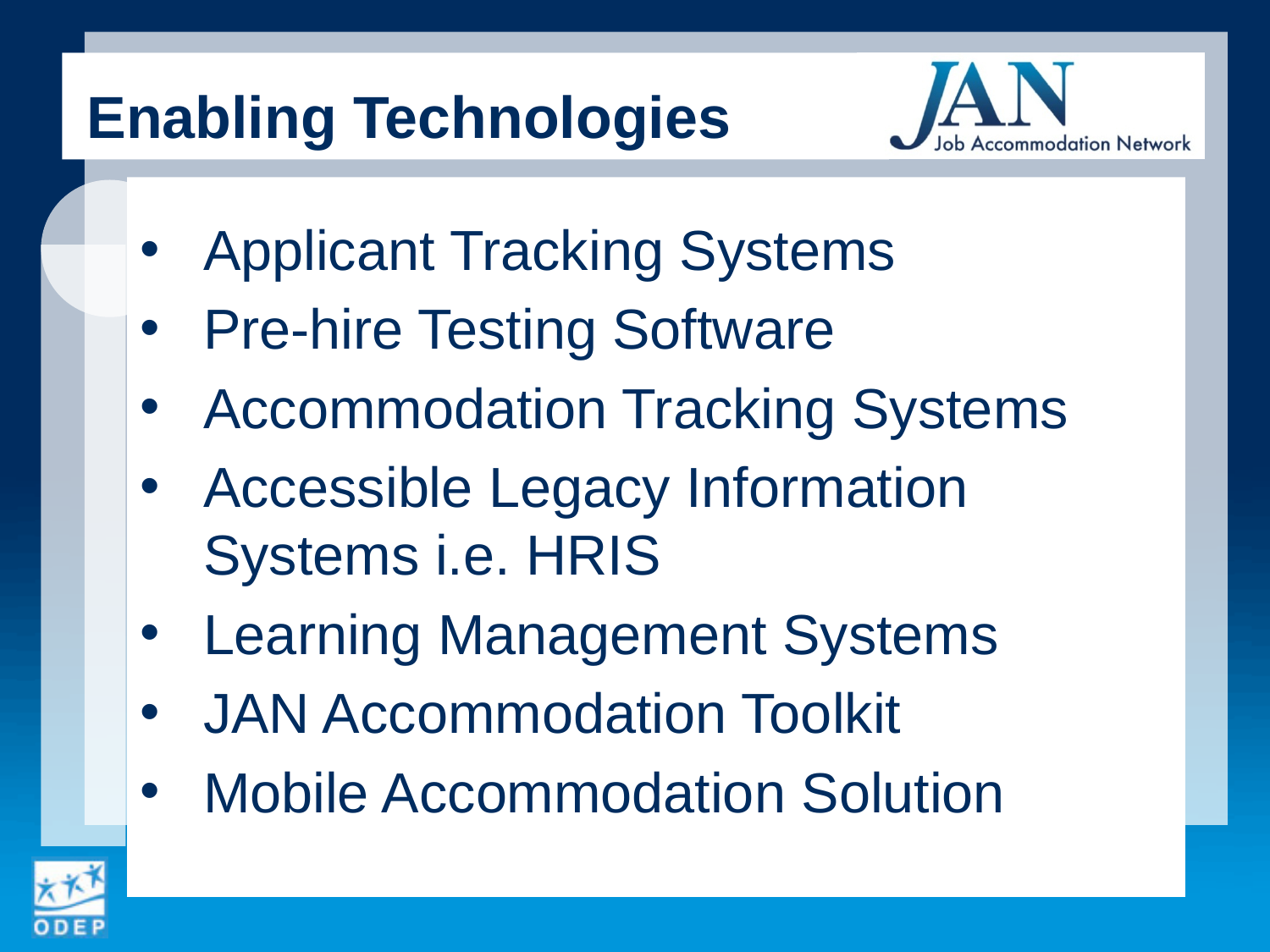

# Enabling Technologies

Applicant Tracking Systems
Pre-hire Testing Software
Accommodation Tracking Systems
Accessible Legacy Information Systems i.e. HRIS
Learning Management Systems
JAN Accommodation Toolkit
Mobile Accommodation Solution